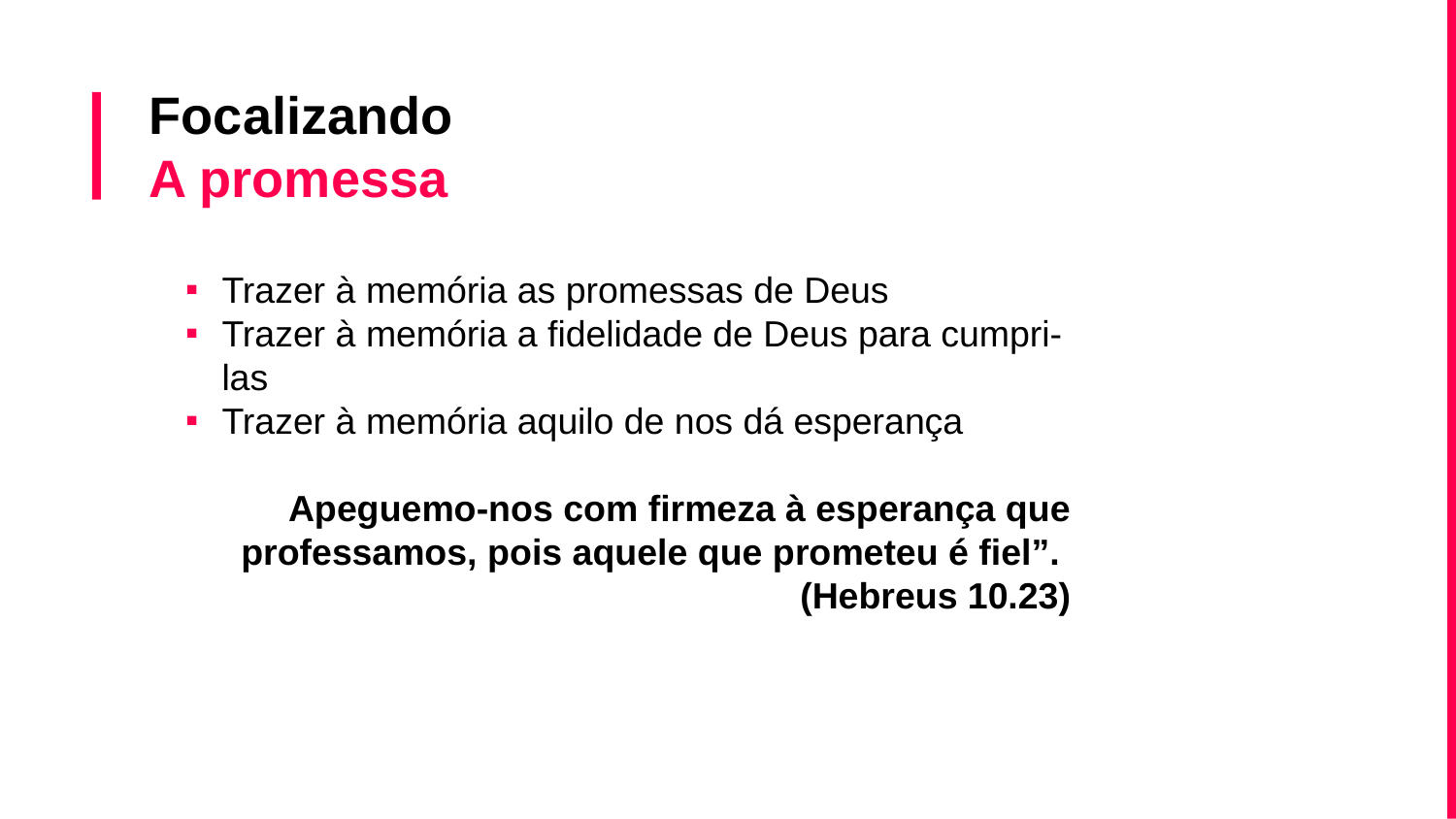

# Focalizando
A promessa
Trazer à memória as promessas de Deus
Trazer à memória a fidelidade de Deus para cumpri-las
Trazer à memória aquilo de nos dá esperança

Apeguemo-nos com firmeza à esperança que professamos, pois aquele que prometeu é fiel”.
(Hebreus 10.23)